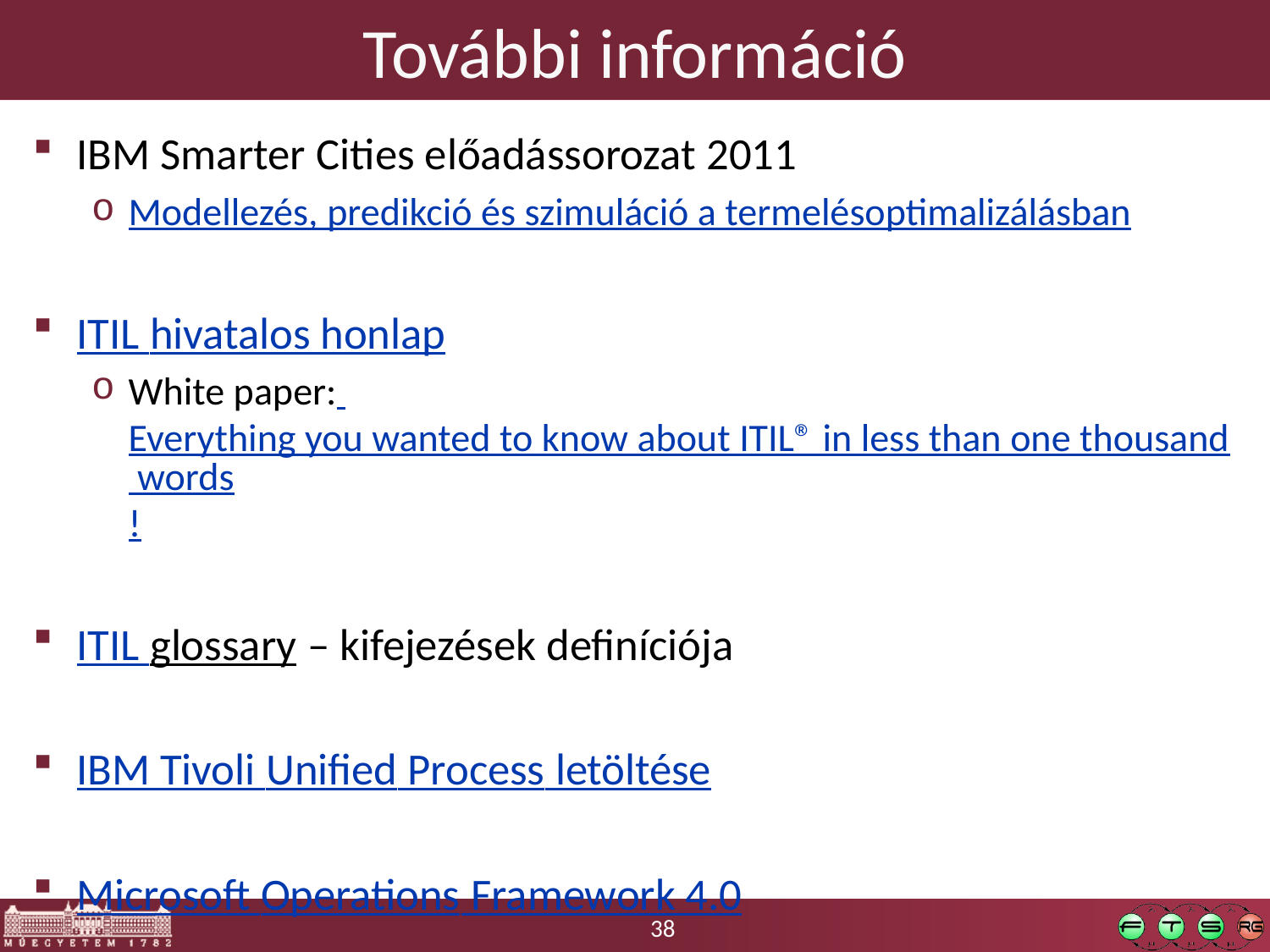

# További információ
IBM Smarter Cities előadássorozat 2011
Modellezés, predikció és szimuláció a termelésoptimalizálásban

ITIL hivatalos honlap
White paper: Everything you wanted to know about ITIL® in less than one thousand words!

ITIL glossary – kifejezések definíciója

IBM Tivoli Unified Process letöltése

Microsoft Operations Framework 4.0